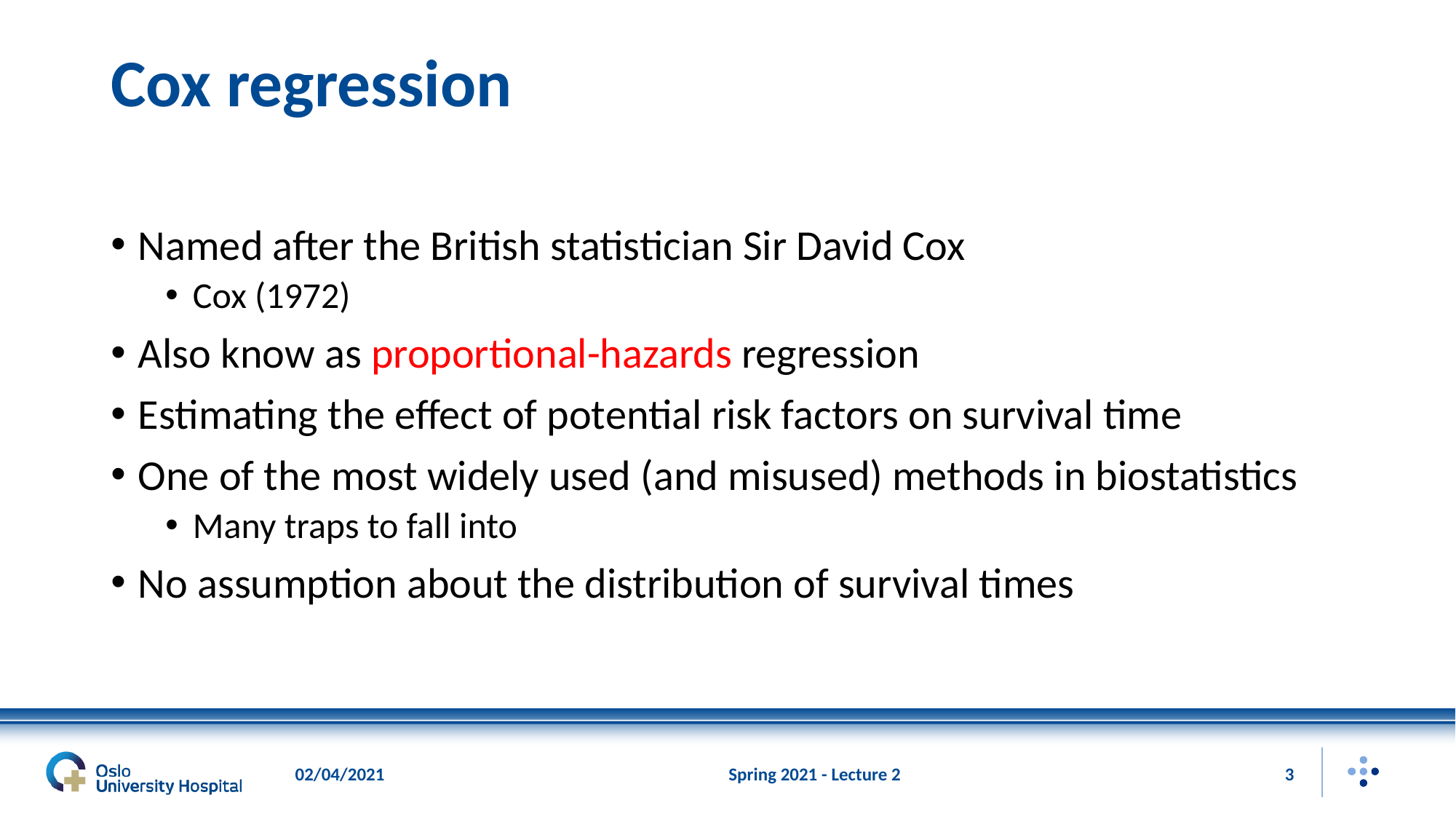

# Cox regression
Named after the British statistician Sir David Cox
Cox (1972)
Also know as proportional-hazards regression
Estimating the effect of potential risk factors on survival time
One of the most widely used (and misused) methods in biostatistics
Many traps to fall into
No assumption about the distribution of survival times
02/04/2021
Spring 2021 - Lecture 2
3